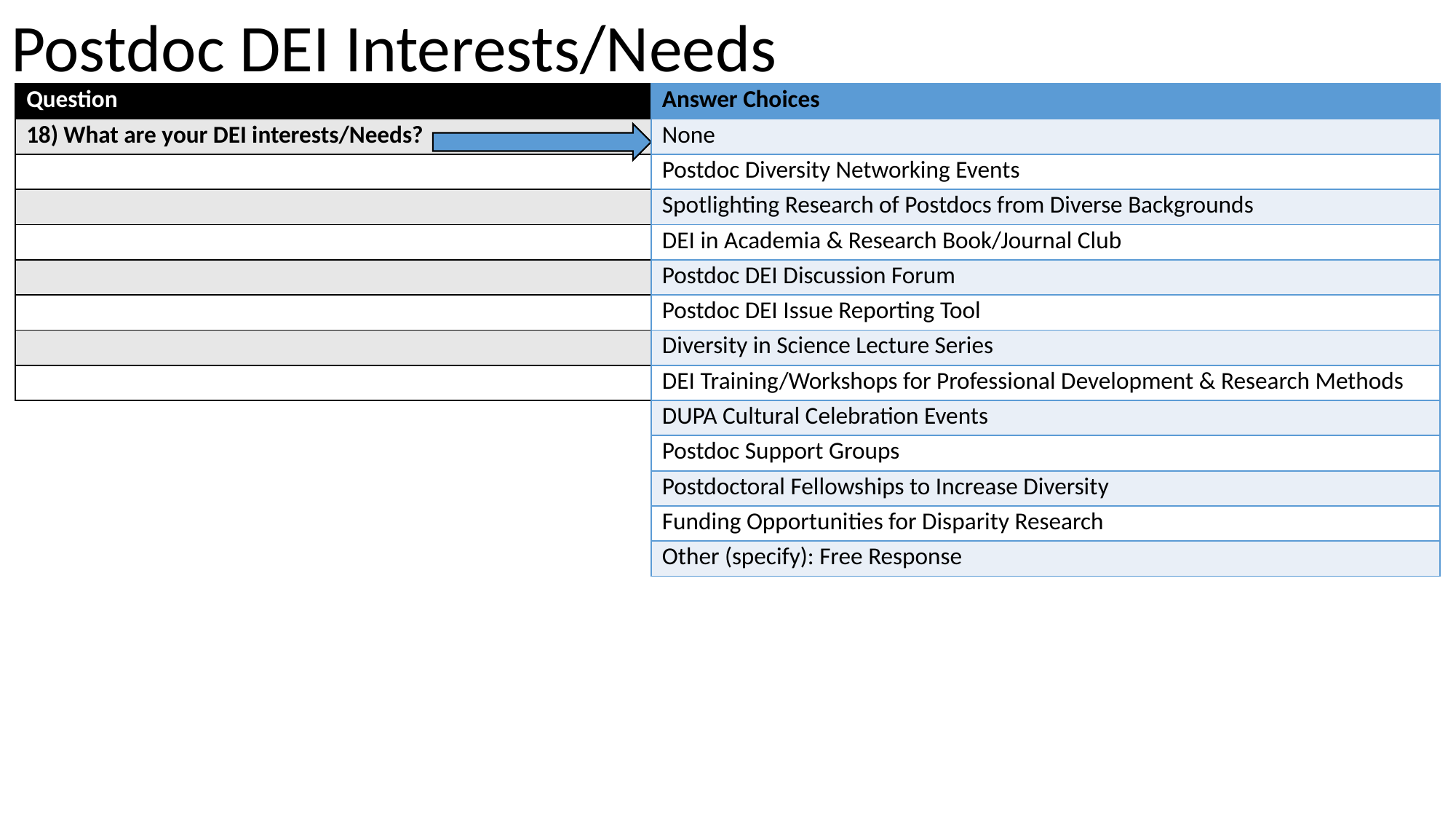

# Postdoc DEI Interests/Needs
| Question |
| --- |
| 18) What are your DEI interests/Needs? |
|  |
|  |
|  |
|  |
|  |
|  |
|  |
| Answer Choices |
| --- |
| None |
| Postdoc Diversity Networking Events |
| Spotlighting Research of Postdocs from Diverse Backgrounds |
| DEI in Academia & Research Book/Journal Club |
| Postdoc DEI Discussion Forum |
| Postdoc DEI Issue Reporting Tool |
| Diversity in Science Lecture Series |
| DEI Training/Workshops for Professional Development & Research Methods |
| DUPA Cultural Celebration Events |
| Postdoc Support Groups |
| Postdoctoral Fellowships to Increase Diversity |
| Funding Opportunities for Disparity Research |
| Other (specify): Free Response |